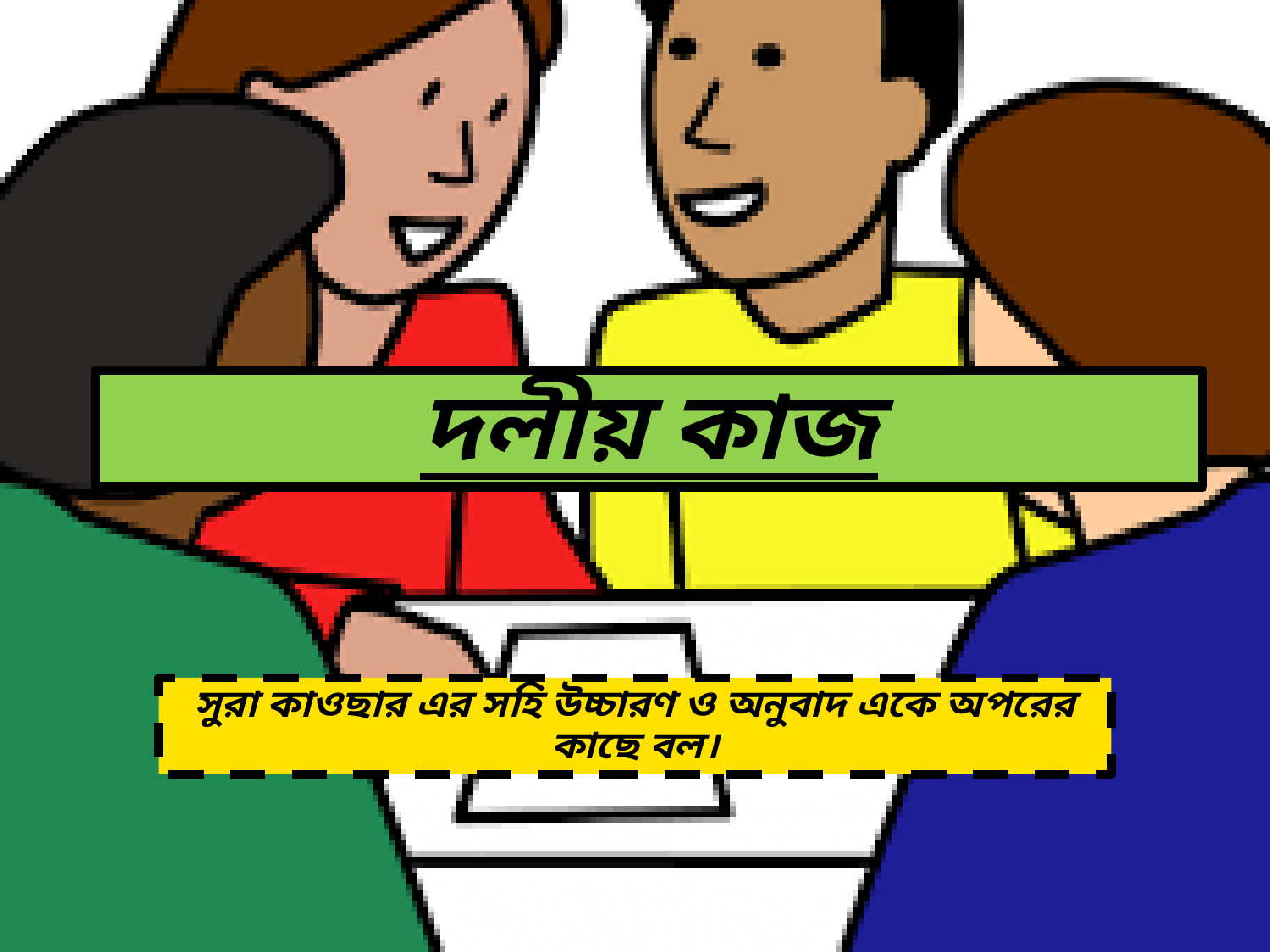

# দলীয় কাজ
সুরা কাওছার এর সহি উচ্চারণ ও অনুবাদ একে অপরের কাছে বল।